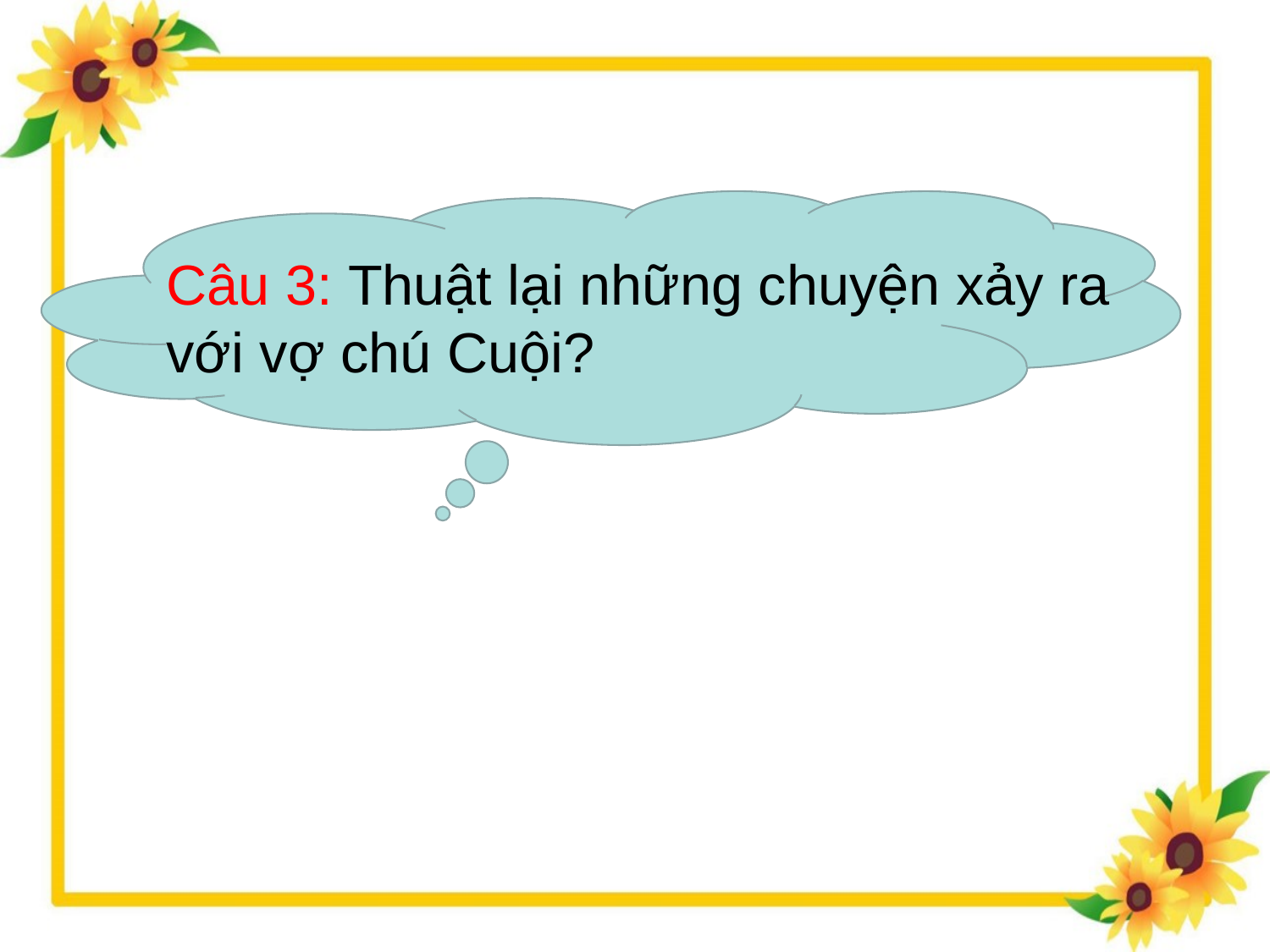

Câu 3: Thuật lại những chuyện xảy ra với vợ chú Cuội?